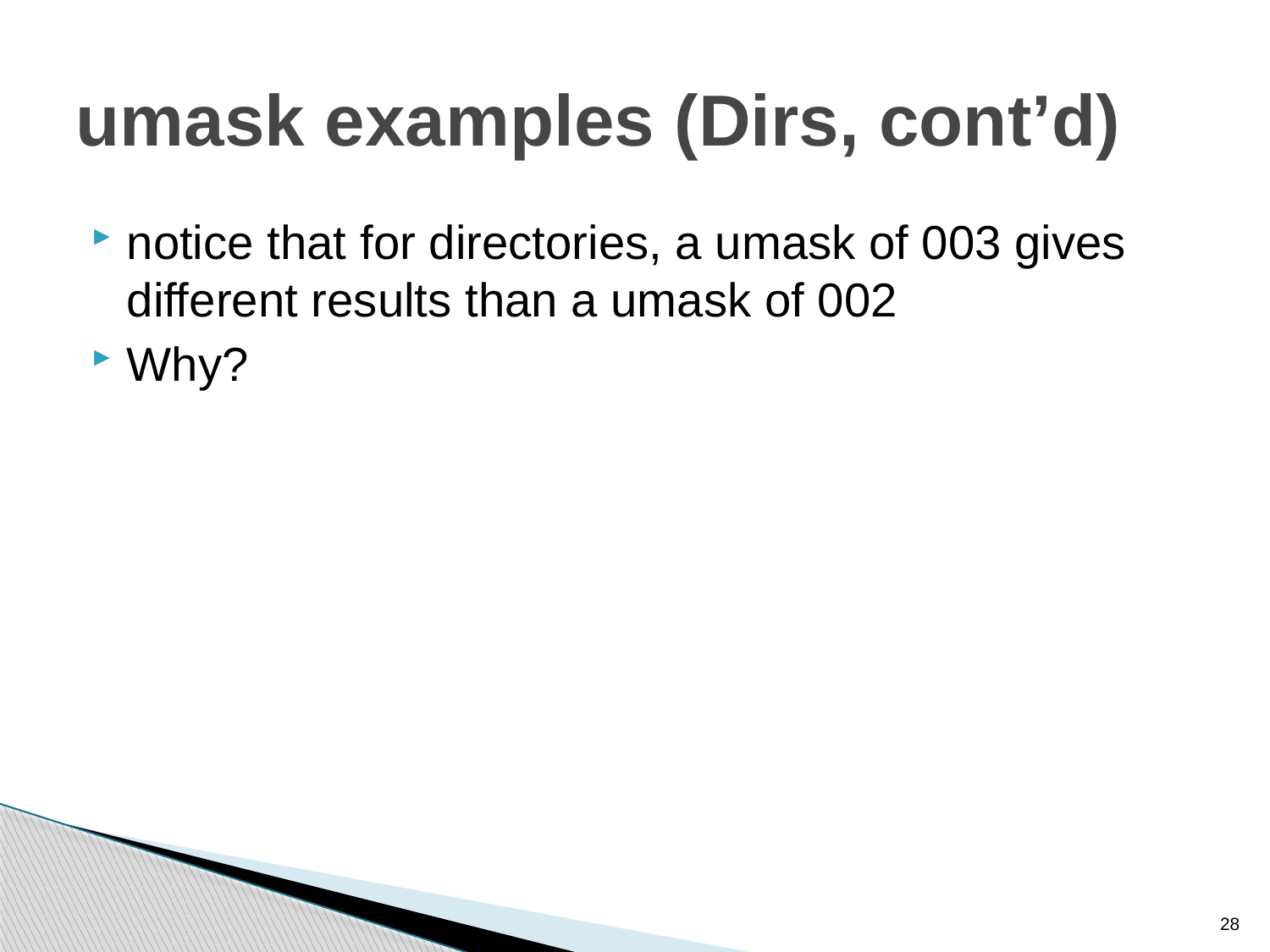

# umask examples (Dirs, cont’d)
notice that for directories, a umask of 003 gives different results than a umask of 002
Why?

28